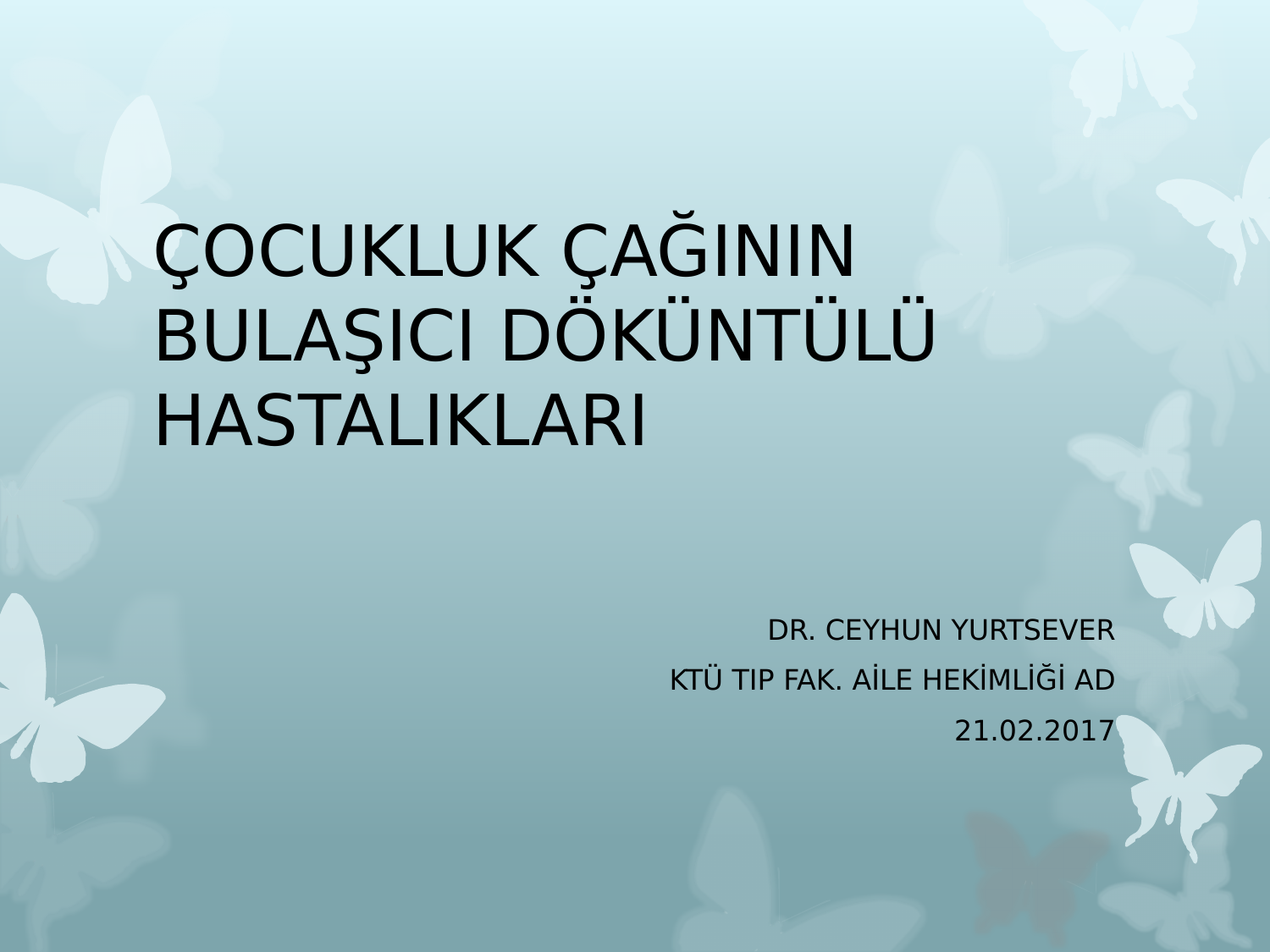

# ÇOCUKLUK ÇAĞININ BULAŞICI DÖKÜNTÜLÜ HASTALIKLARI
DR. CEYHUN YURTSEVER
KTÜ TIP FAK. AİLE HEKİMLİĞİ AD
21.02.2017